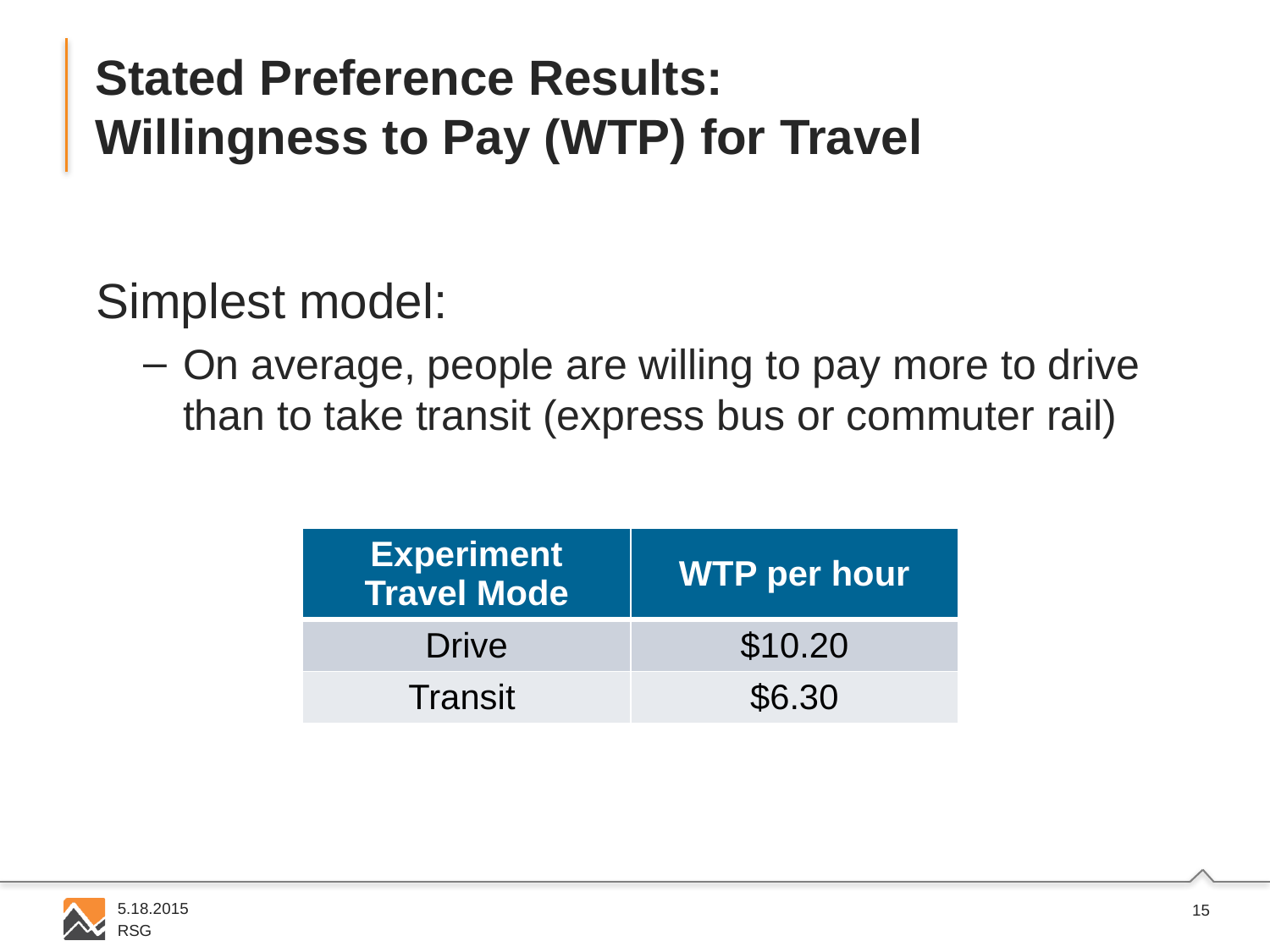

# Stated Preference Results: Willingness to Pay (WTP) for Travel
Simplest model:
On average, people are willing to pay more to drive than to take transit (express bus or commuter rail)

| Experiment Travel Mode | WTP per hour |
| --- | --- |
| Drive | $10.20 |
| Transit | $6.30 |